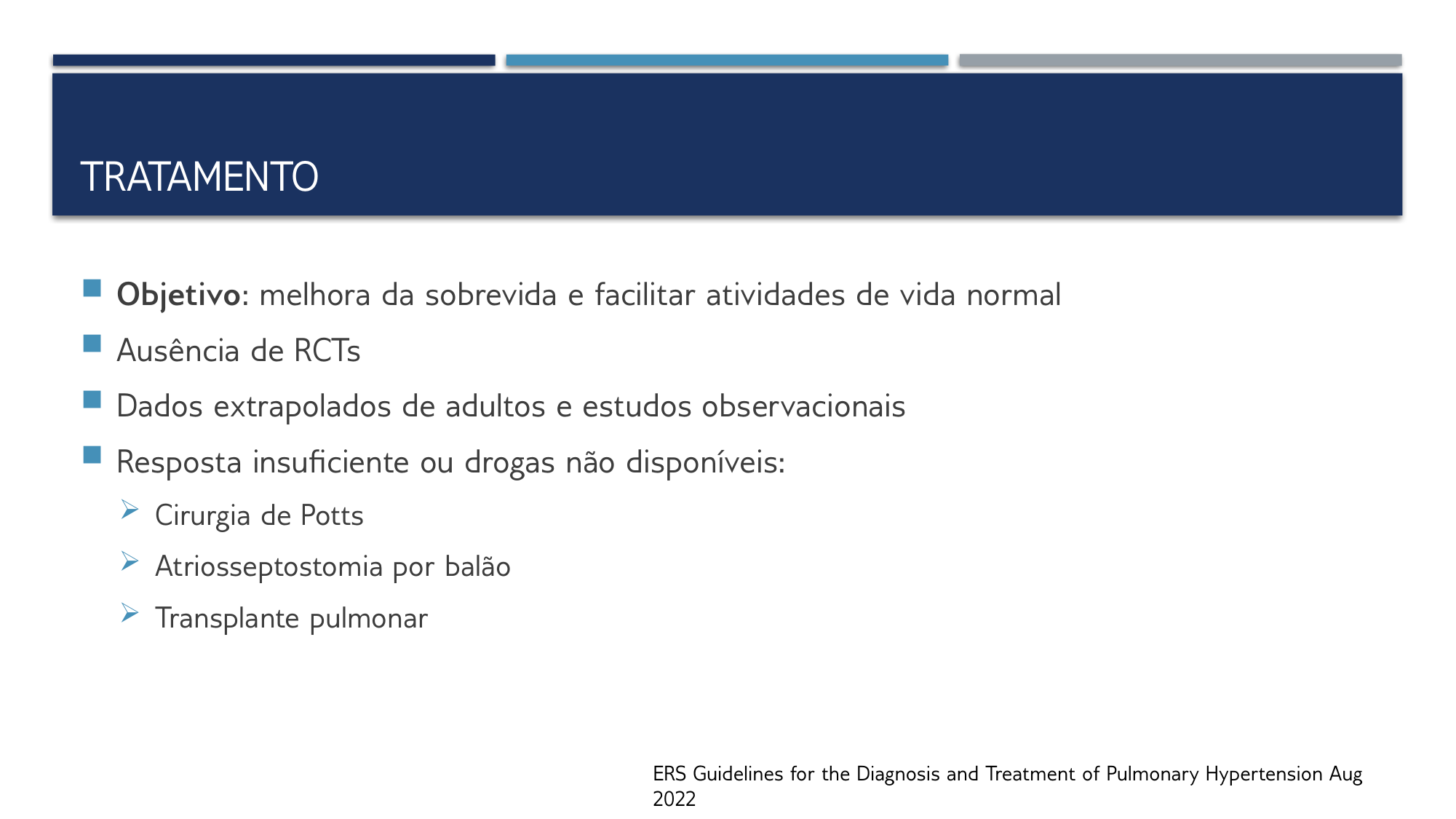

# tratamento
Objetivo: melhora da sobrevida e facilitar atividades de vida normal
Ausência de RCTs
Dados extrapolados de adultos e estudos observacionais
Resposta insuficiente ou drogas não disponíveis:
Cirurgia de Potts
Atriosseptostomia por balão
Transplante pulmonar

ERS Guidelines for the Diagnosis and Treatment of Pulmonary Hypertension Aug 2022